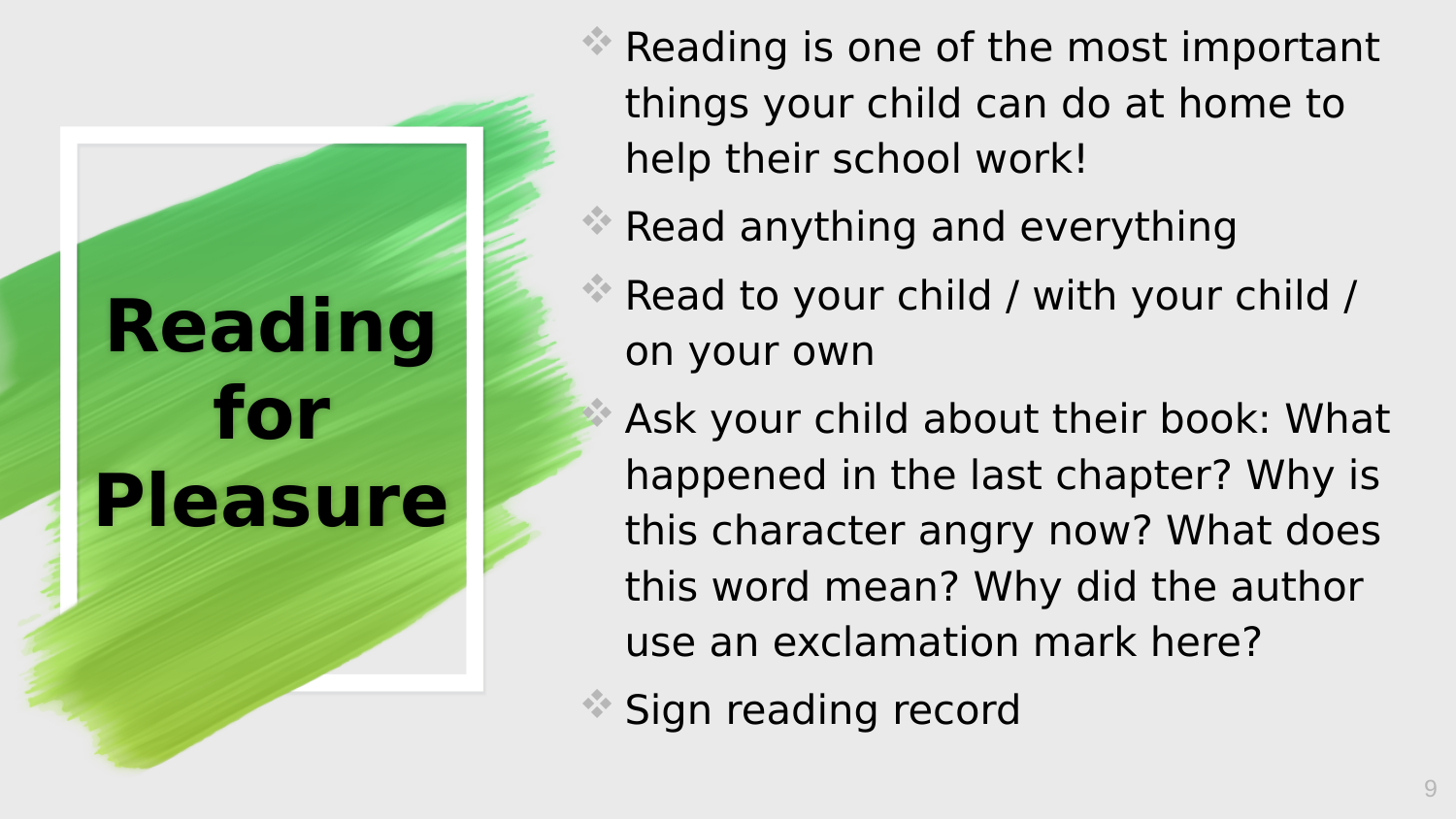

Reading is one of the most important things your child can do at home to help their school work!
Read anything and everything
Read to your child / with your child / on your own
Ask your child about their book: What happened in the last chapter? Why is this character angry now? What does this word mean? Why did the author use an exclamation mark here?
Sign reading record
# Reading for Pleasure
9